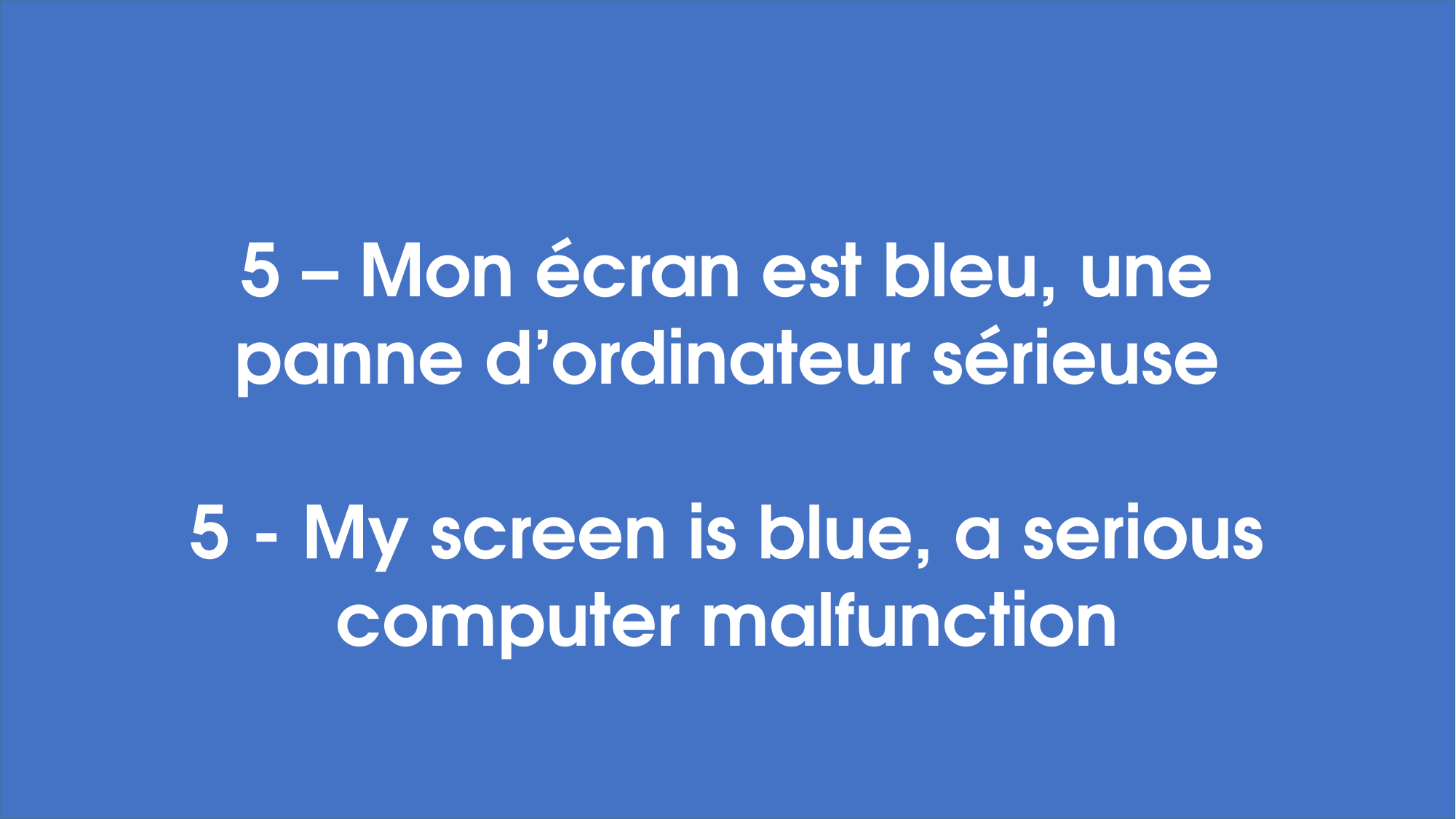

5 – Mon écran est bleu, une panne d’ordinateur sérieuse

5 - My screen is blue, a serious computer malfunction
20